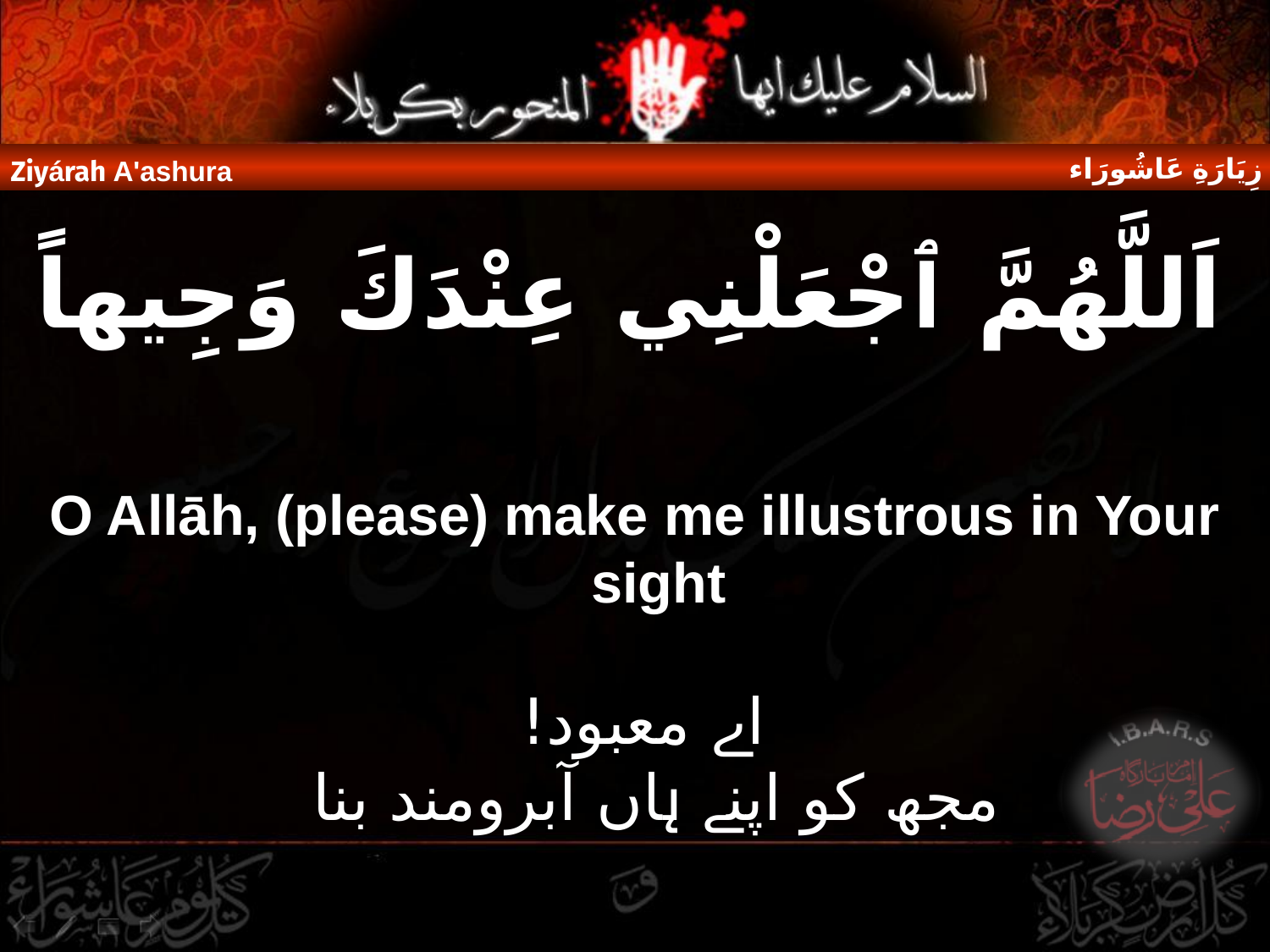

زِيَارَةِ عَاشُورَاء
Ziyárah A'ashura
اَللَّهُمَّ ٱجْعَلْنِي عِنْدَكَ وَجِيهاً
O Allāh, (please) make me illustrous in Your sight
 اے معبود!
مجھ کو اپنے ہاں آبرومند بنا